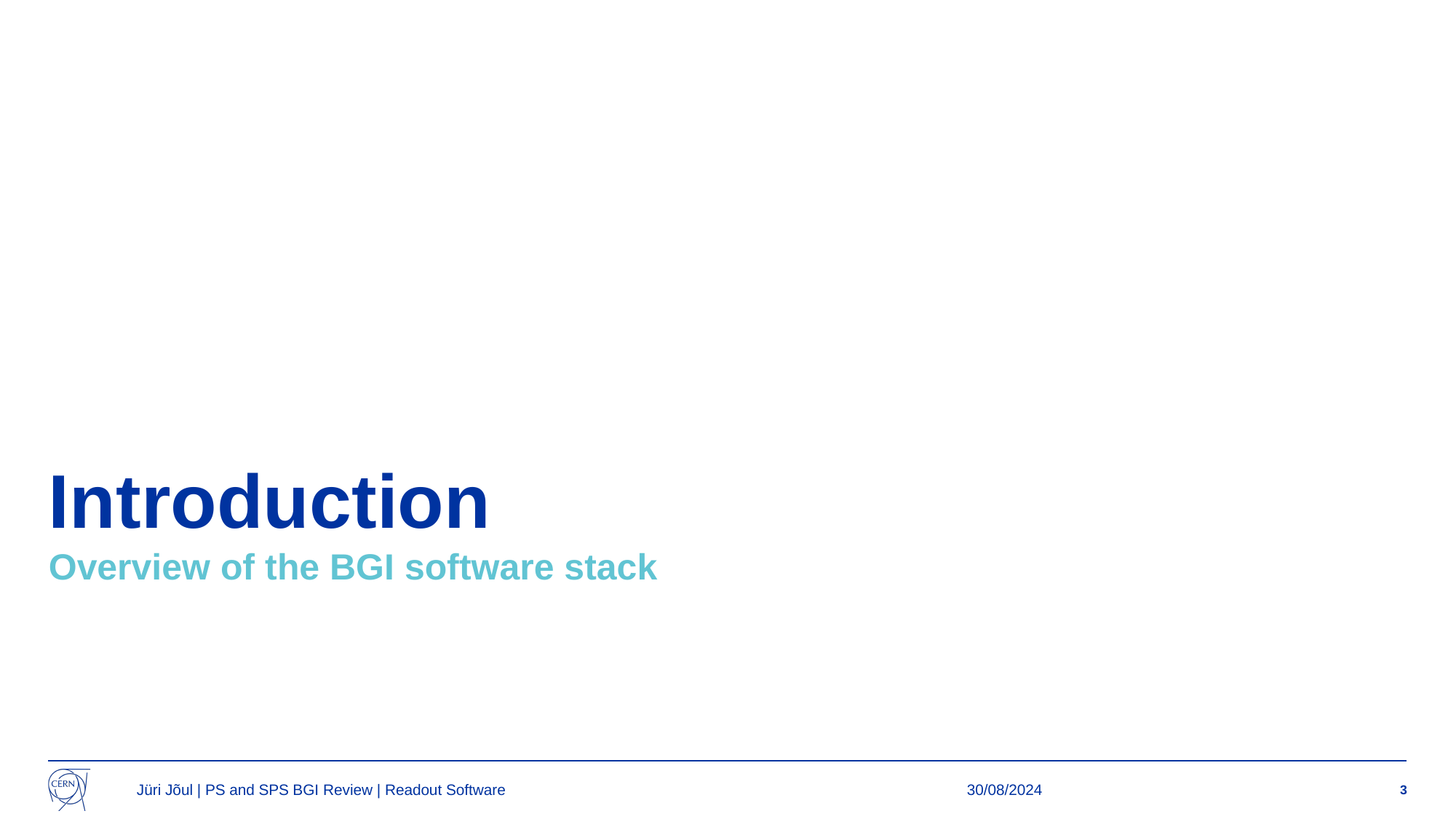

# Introduction
Overview of the BGI software stack
Jüri Jõul | PS and SPS BGI Review | Readout Software
30/08/2024
3